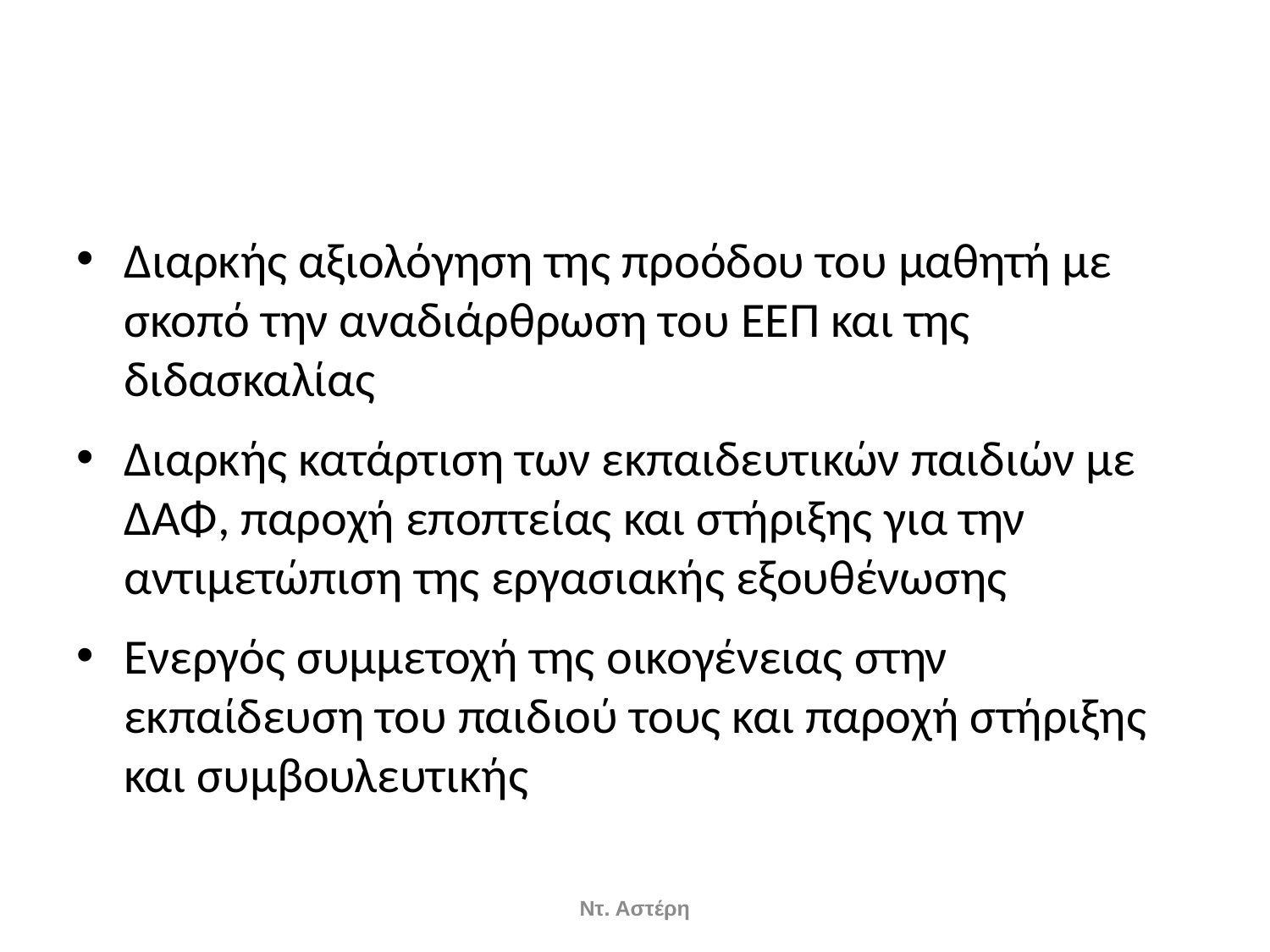

#
Διαρκής αξιολόγηση της προόδου του μαθητή με σκοπό την αναδιάρθρωση του ΕΕΠ και της διδασκαλίας
Διαρκής κατάρτιση των εκπαιδευτικών παιδιών με ΔΑΦ, παροχή εποπτείας και στήριξης για την αντιμετώπιση της εργασιακής εξουθένωσης
Ενεργός συμμετοχή της οικογένειας στην εκπαίδευση του παιδιού τους και παροχή στήριξης και συμβουλευτικής

Ντ. Αστέρη